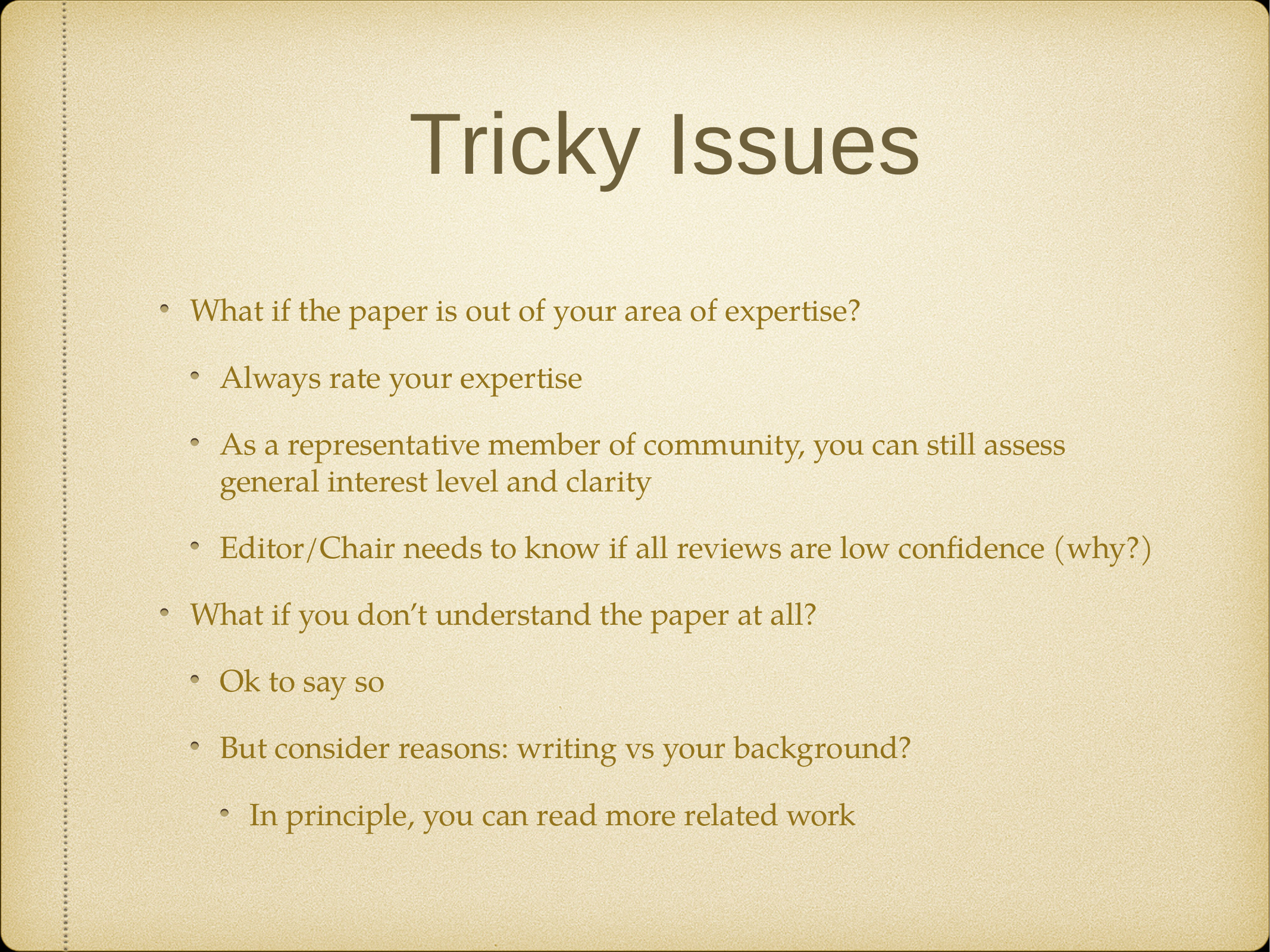

# Tricky Issues
What if the paper is out of your area of expertise?
Always rate your expertise
As a representative member of community, you can still assess general interest level and clarity
Editor/Chair needs to know if all reviews are low confidence (why?)
What if you don’t understand the paper at all?
Ok to say so
But consider reasons: writing vs your background?
In principle, you can read more related work